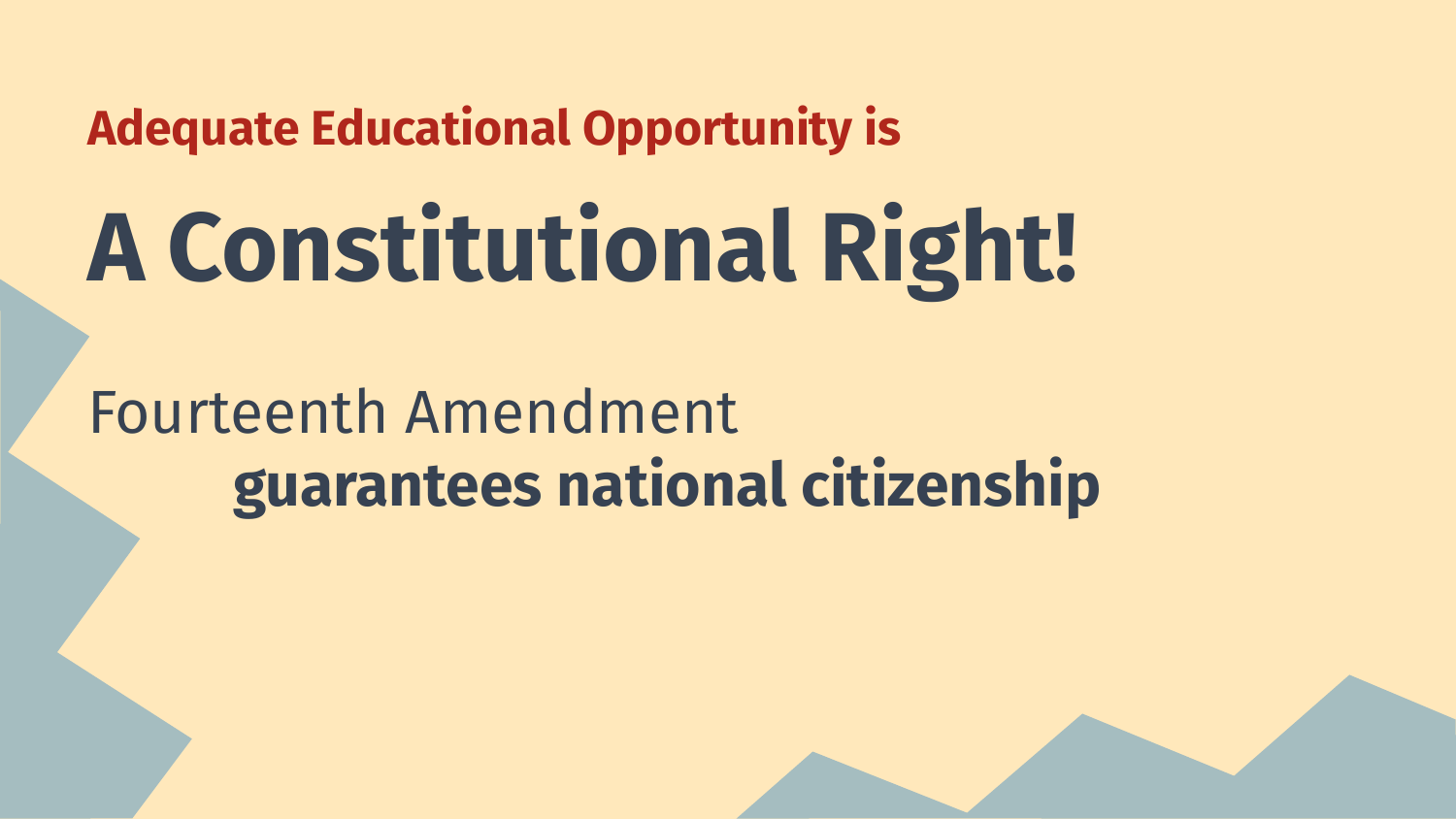

# Adequate Educational Opportunity is
A Constitutional Right!

Fourteenth Amendment
	guarantees national citizenship